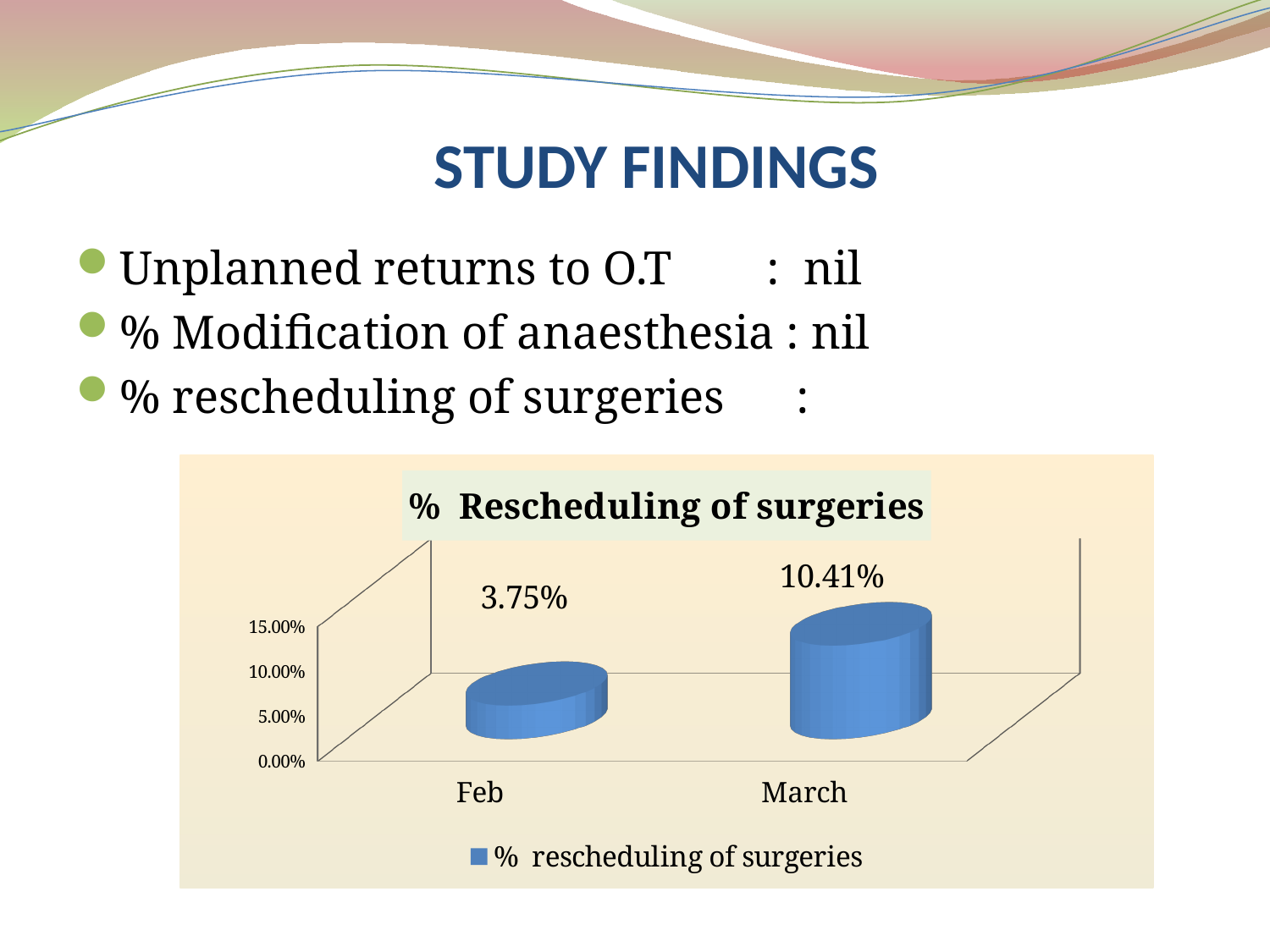

# STUDY FINDINGS
Unplanned returns to O.T        :  nil
% Modification of anaesthesia : nil
% rescheduling of surgeries      :

[unsupported chart]